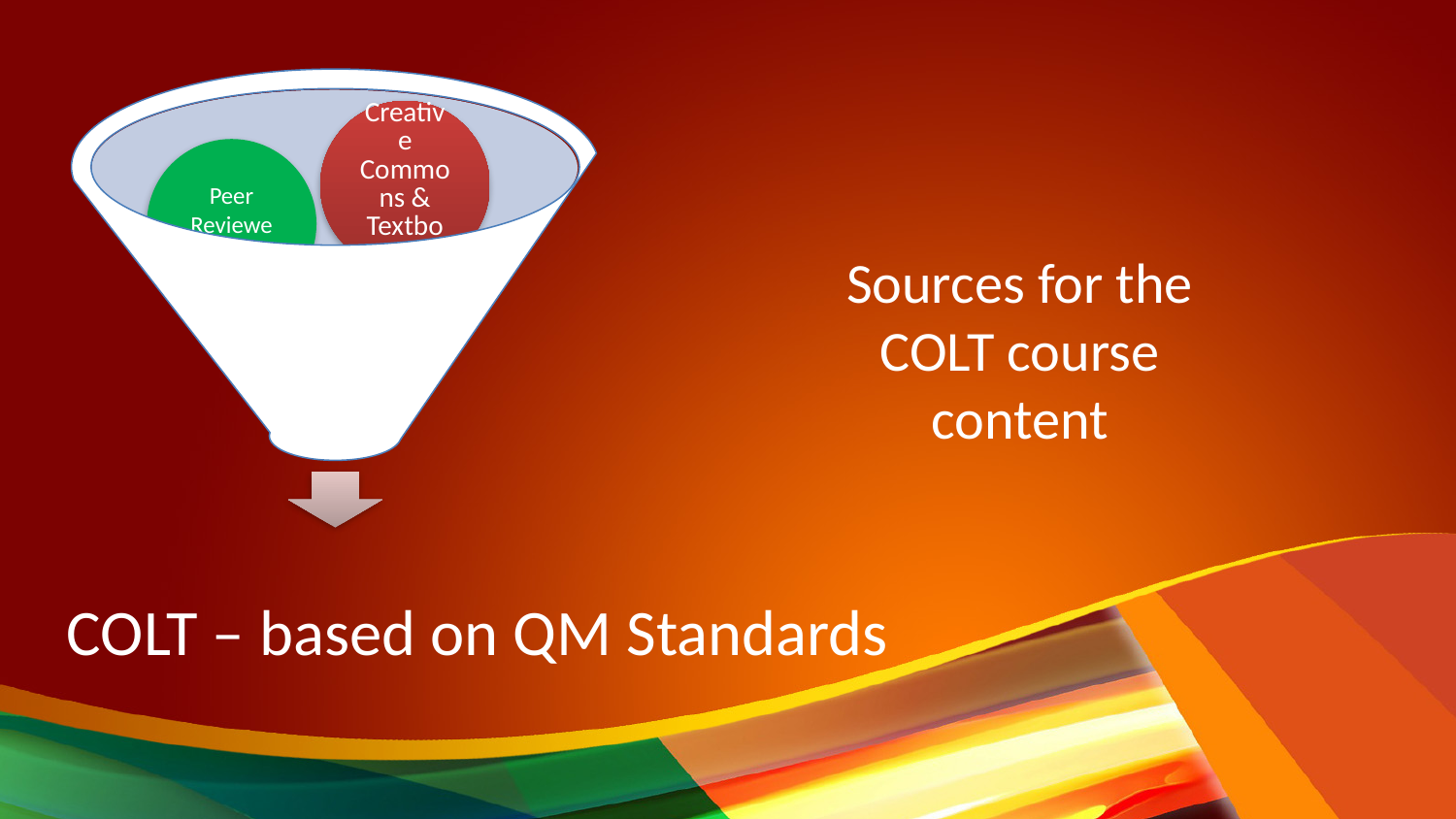

Creative Commons & Textbook
Peer Reviewed Articles
Videos from Online Instructors
Sources for the COLT course content
COLT – based on QM Standards